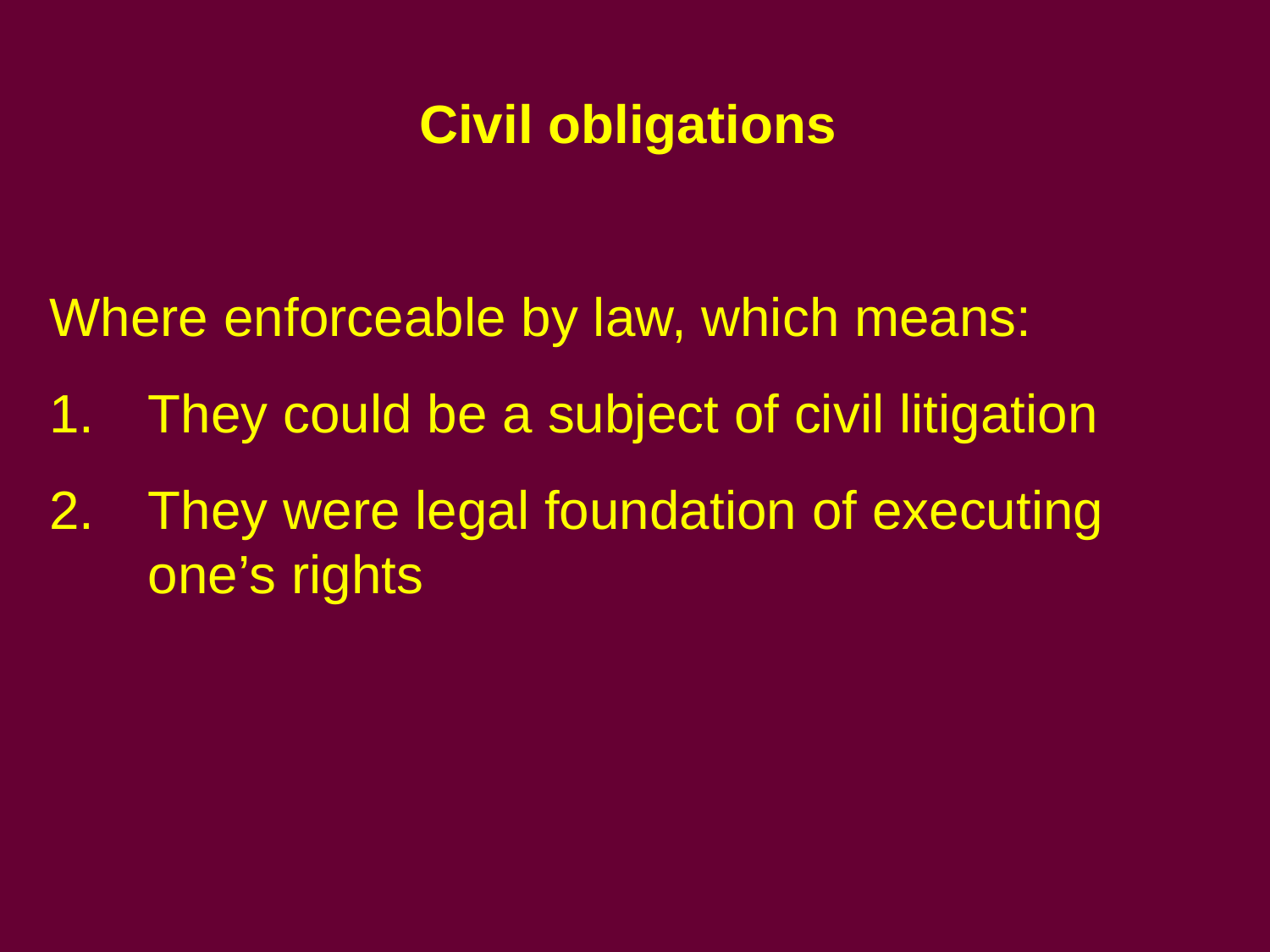

#
Civil obligations

Where enforceable by law, which means:
They could be a subject of civil litigation
They were legal foundation of executing one’s rights